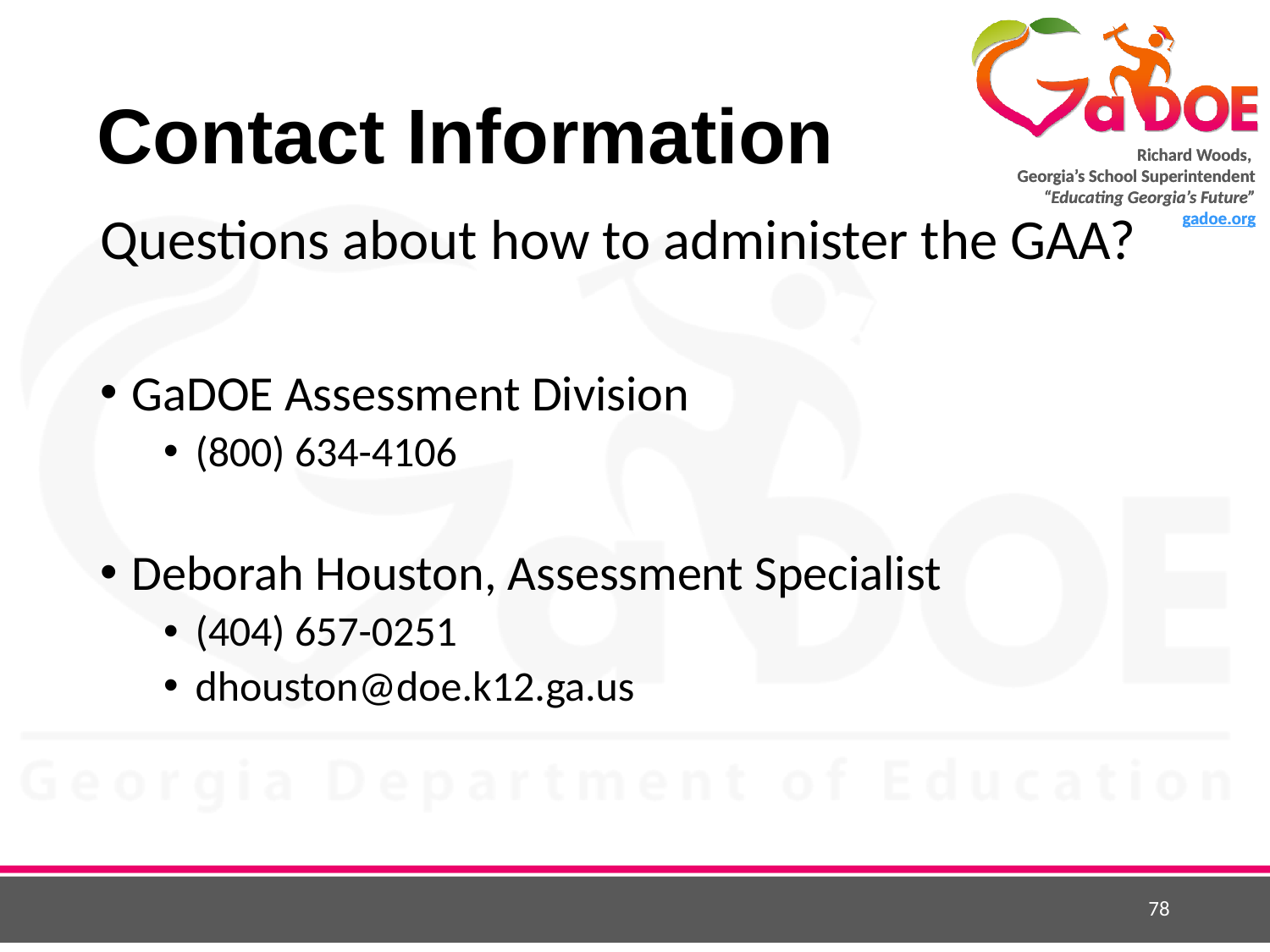

# Contact Information
Questions about how to administer the GAA?

GaDOE Assessment Division
(800) 634-4106

Deborah Houston, Assessment Specialist
(404) 657-0251
dhouston@doe.k12.ga.us

78